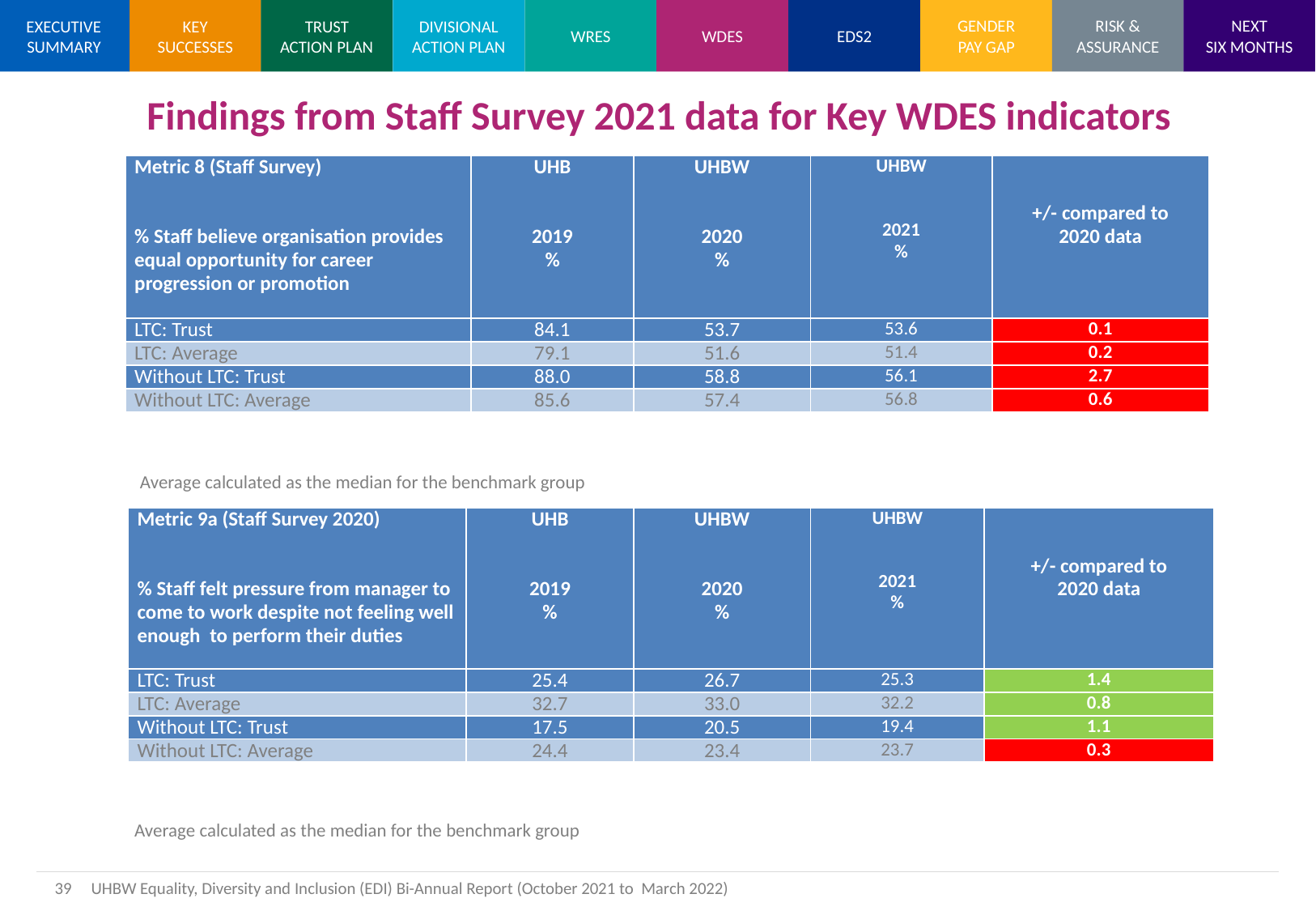

Findings from Staff Survey 2021 data for Key WDES indicators
| Metric 8 (Staff Survey)     % Staff believe organisation provides equal opportunity for career progression or promotion | UHB     2019 % | UHBW     2020 % | UHBW     2021 % | +/- compared to 2020 data |
| --- | --- | --- | --- | --- |
| LTC: Trust | 84.1 | 53.7 | 53.6 | 0.1 |
| LTC: Average | 79.1 | 51.6 | 51.4 | 0.2 |
| Without LTC: Trust | 88.0 | 58.8 | 56.1 | 2.7 |
| Without LTC: Average | 85.6 | 57.4 | 56.8 | 0.6 |
Average calculated as the median for the benchmark group
| Metric 9a (Staff Survey 2020)     % Staff felt pressure from manager to come to work despite not feeling well enough  to perform their duties | UHB     2019 % | UHBW     2020 % | UHBW   2021 % | +/- compared to 2020 data |
| --- | --- | --- | --- | --- |
| LTC: Trust | 25.4 | 26.7 | 25.3 | 1.4 |
| LTC: Average | 32.7 | 33.0 | 32.2 | 0.8 |
| Without LTC: Trust | 17.5 | 20.5 | 19.4 | 1.1 |
| Without LTC: Average | 24.4 | 23.4 | 23.7 | 0.3 |
Average calculated as the median for the benchmark group
39